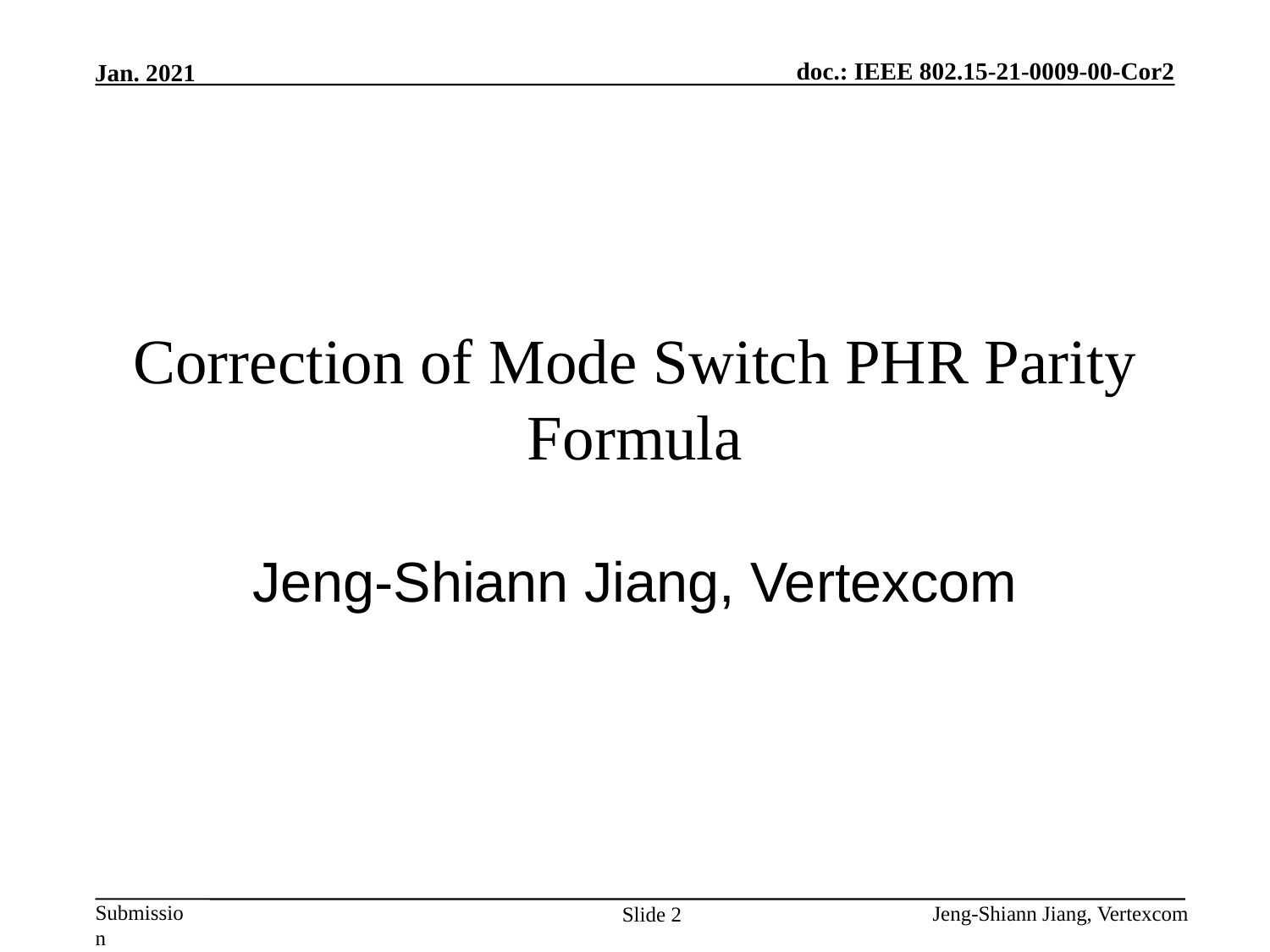

# Correction of Mode Switch PHR Parity Formula
Jeng-Shiann Jiang, Vertexcom